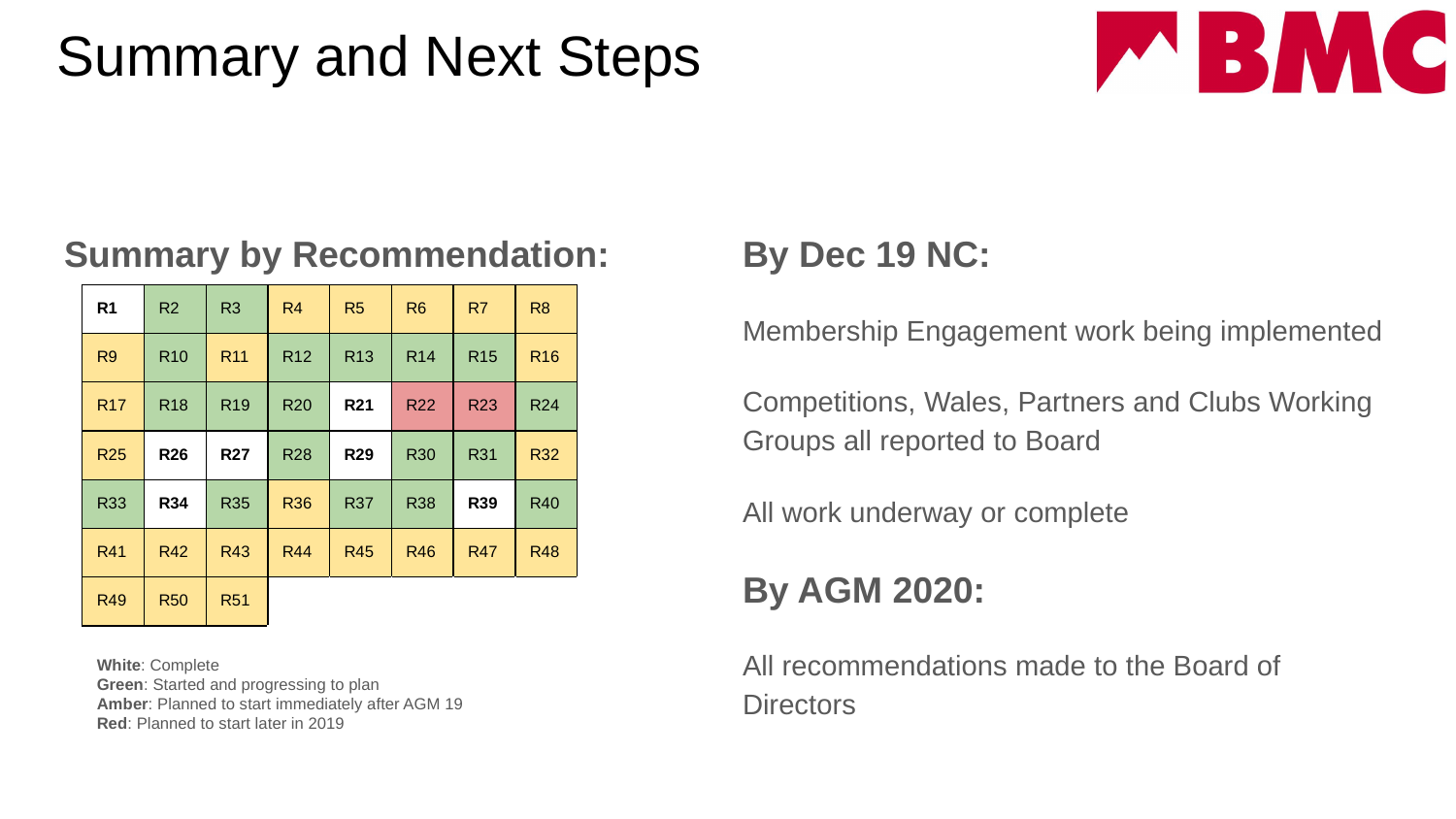

# Summary and Next Steps
Summary by Recommendation:

By Dec 19 NC:
Membership Engagement work being implemented
Competitions, Wales, Partners and Clubs Working Groups all reported to Board
All work underway or complete
By AGM 2020:
All recommendations made to the Board of Directors

| R1 | R2 | R3 | R4 | R5 | R6 | R7 | R8 |
| --- | --- | --- | --- | --- | --- | --- | --- |
| R9 | R10 | R11 | R12 | R13 | R14 | R15 | R16 |
| R17 | R18 | R19 | R20 | R21 | R22 | R23 | R24 |
| R25 | R26 | R27 | R28 | R29 | R30 | R31 | R32 |
| R33 | R34 | R35 | R36 | R37 | R38 | R39 | R40 |
| R41 | R42 | R43 | R44 | R45 | R46 | R47 | R48 |
| R49 | R50 | R51 |  |  |  |  |  |
White: Complete
Green: Started and progressing to plan
Amber: Planned to start immediately after AGM 19
Red: Planned to start later in 2019